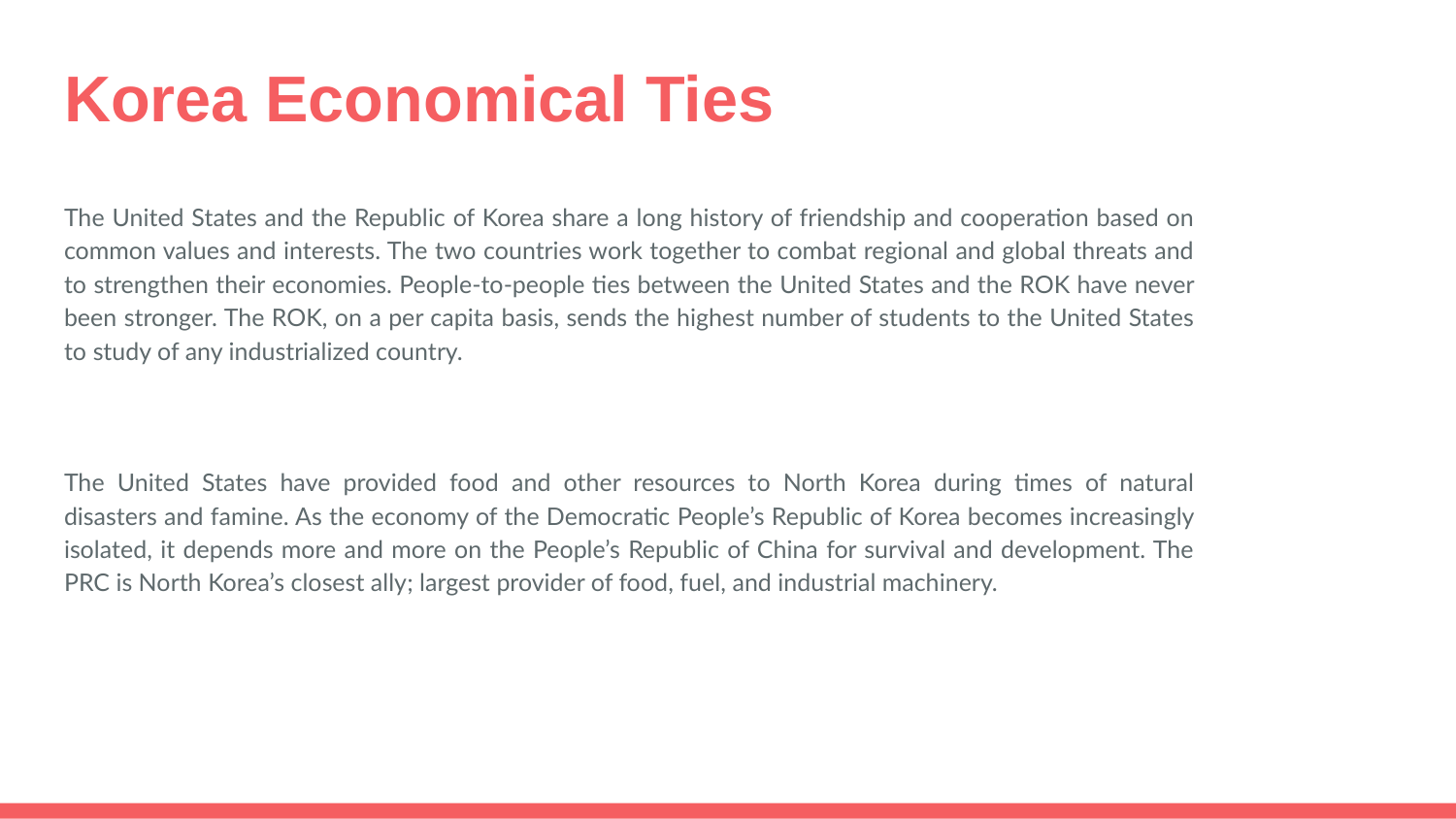

# Korea Economical Ties
The United States and the Republic of Korea share a long history of friendship and cooperation based on common values and interests. The two countries work together to combat regional and global threats and to strengthen their economies. People-to-people ties between the United States and the ROK have never been stronger. The ROK, on a per capita basis, sends the highest number of students to the United States to study of any industrialized country.

The United States have provided food and other resources to North Korea during times of natural disasters and famine. As the economy of the Democratic People’s Republic of Korea becomes increasingly isolated, it depends more and more on the People’s Republic of China for survival and development. The PRC is North Korea’s closest ally; largest provider of food, fuel, and industrial machinery.